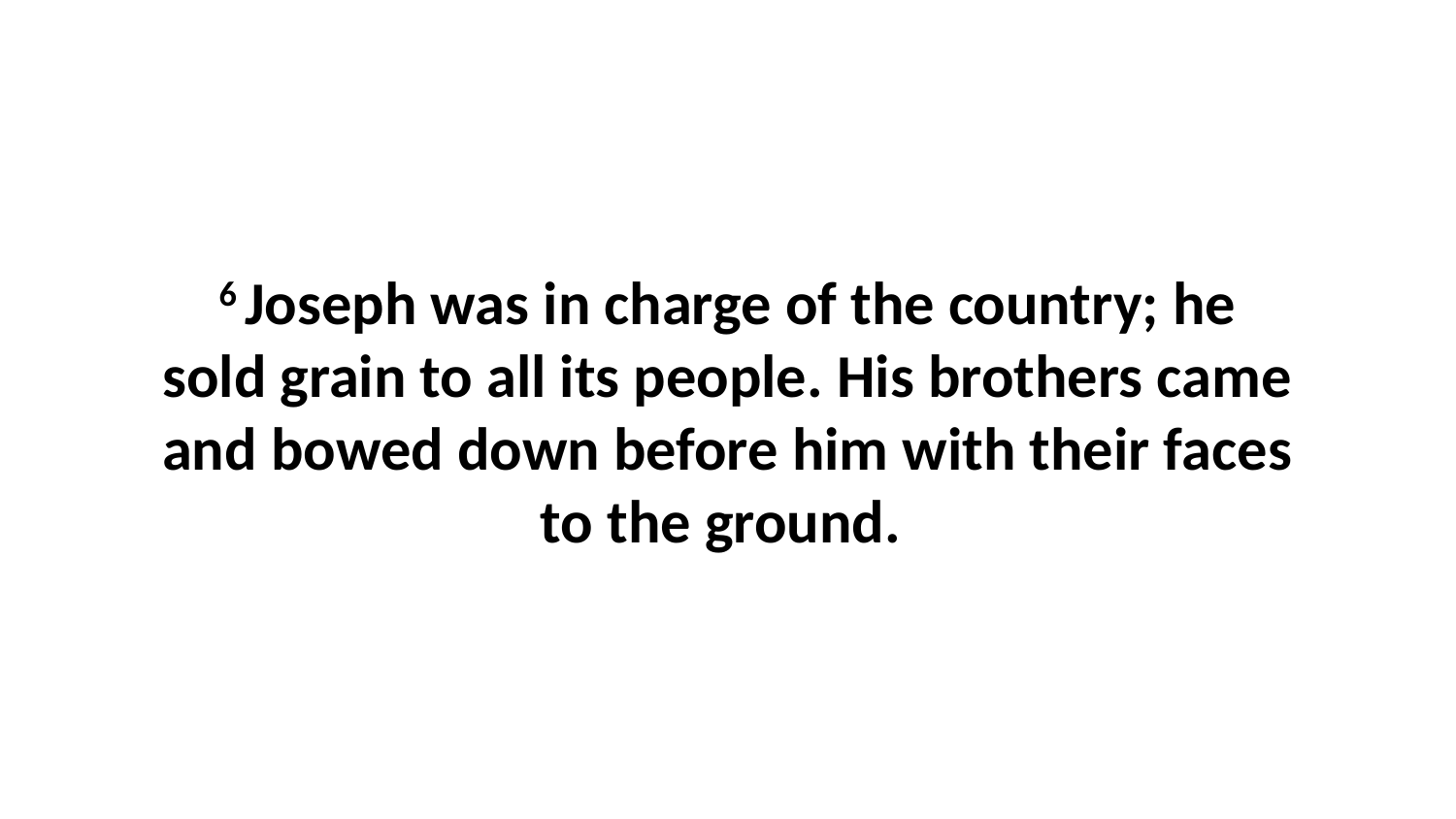

6 Joseph was in charge of the country; he sold grain to all its people. His brothers came and bowed down before him with their faces to the ground.